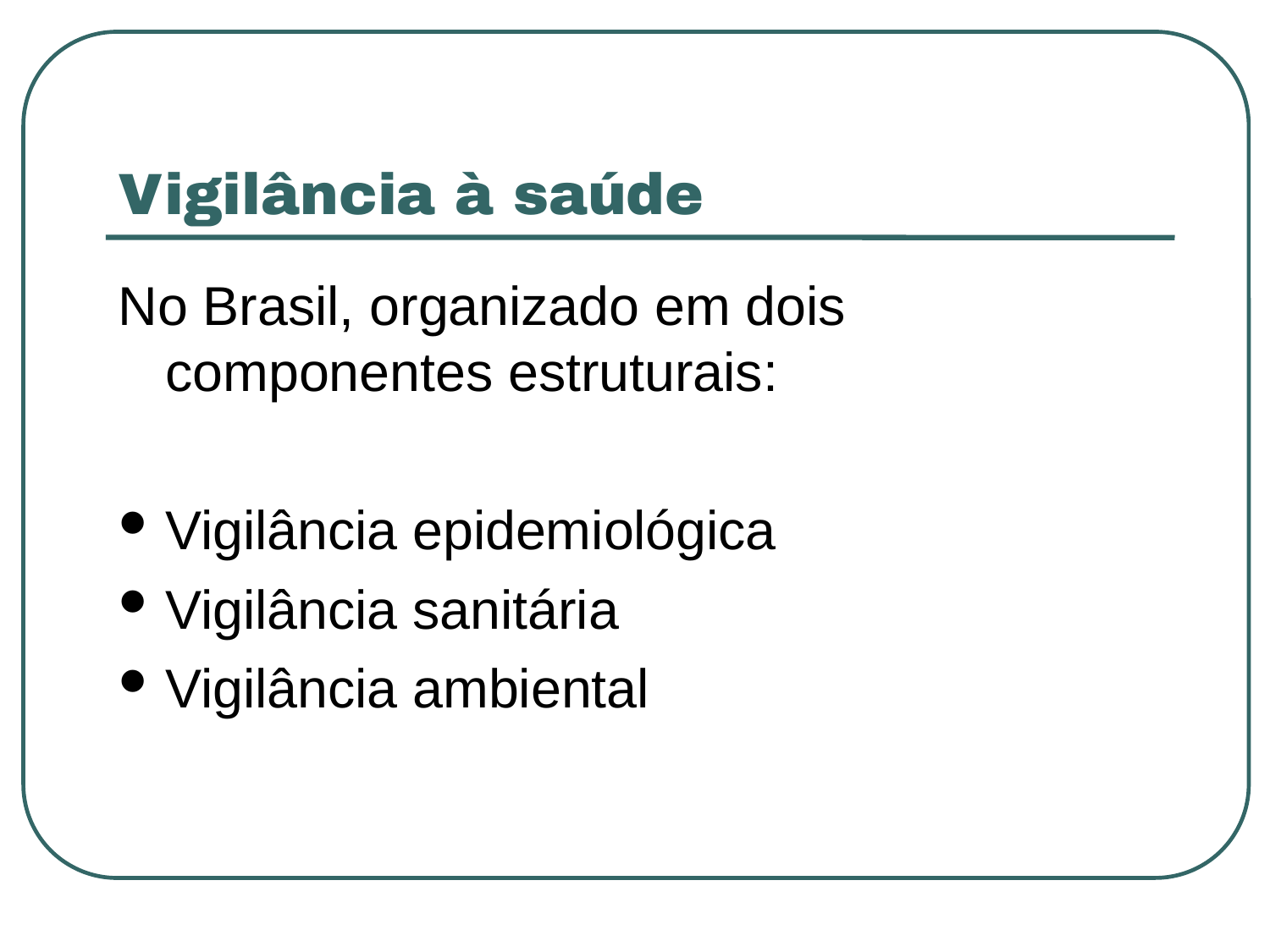

Vigilância à saúde
No Brasil, organizado em dois componentes estruturais:

Vigilância epidemiológica
Vigilância sanitária
Vigilância ambiental